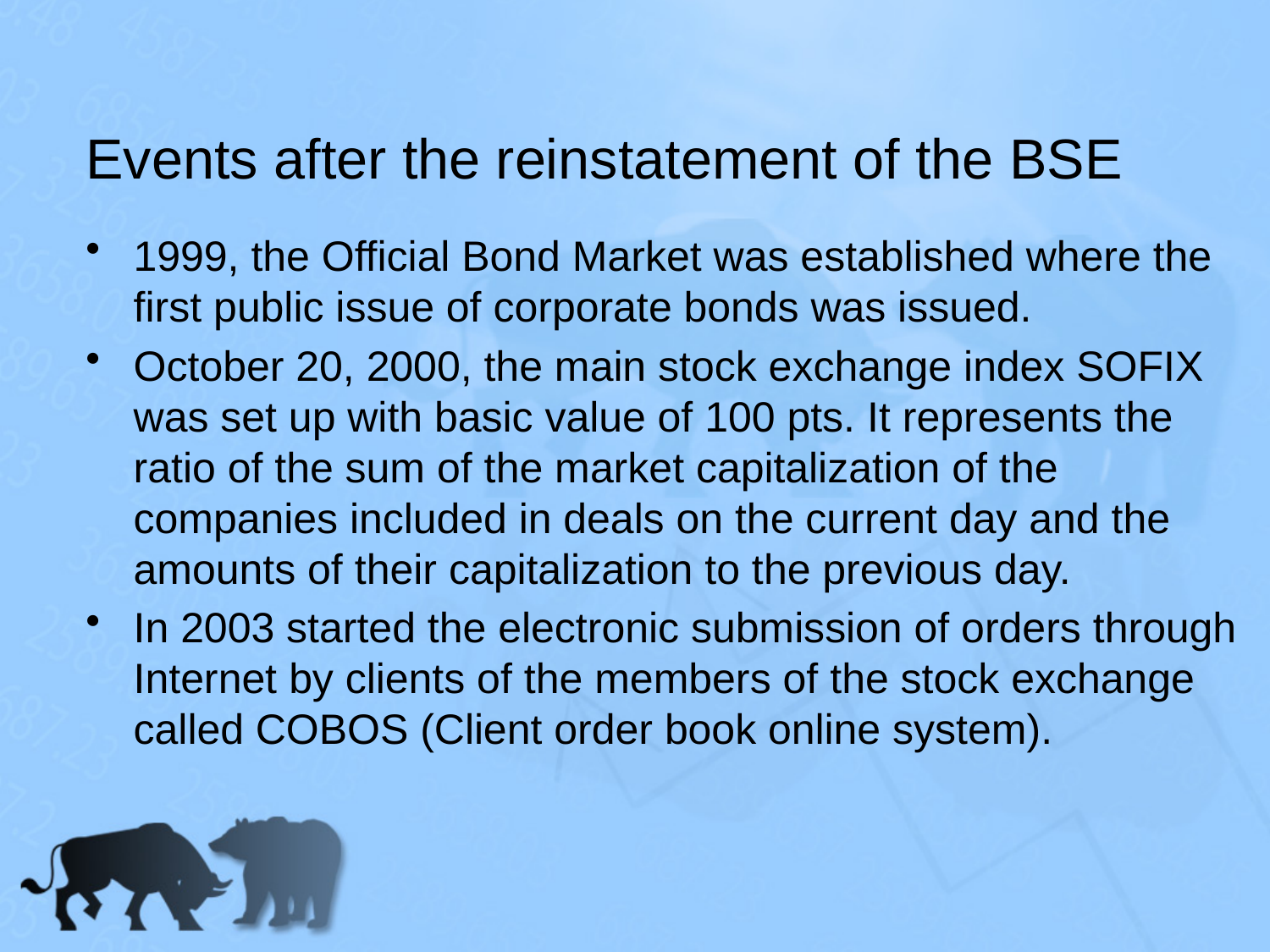

# Events after the reinstatement of the BSE
1999, the Official Bond Market was established where the first public issue of corporate bonds was issued.
October 20, 2000, the main stock exchange index SOFIX was set up with basic value of 100 pts. It represents the ratio of the sum of the market capitalization of the companies included in deals on the current day and the amounts of their capitalization to the previous day.
In 2003 started the electronic submission of orders through Internet by clients of the members of the stock exchange called COBOS (Client order book online system).